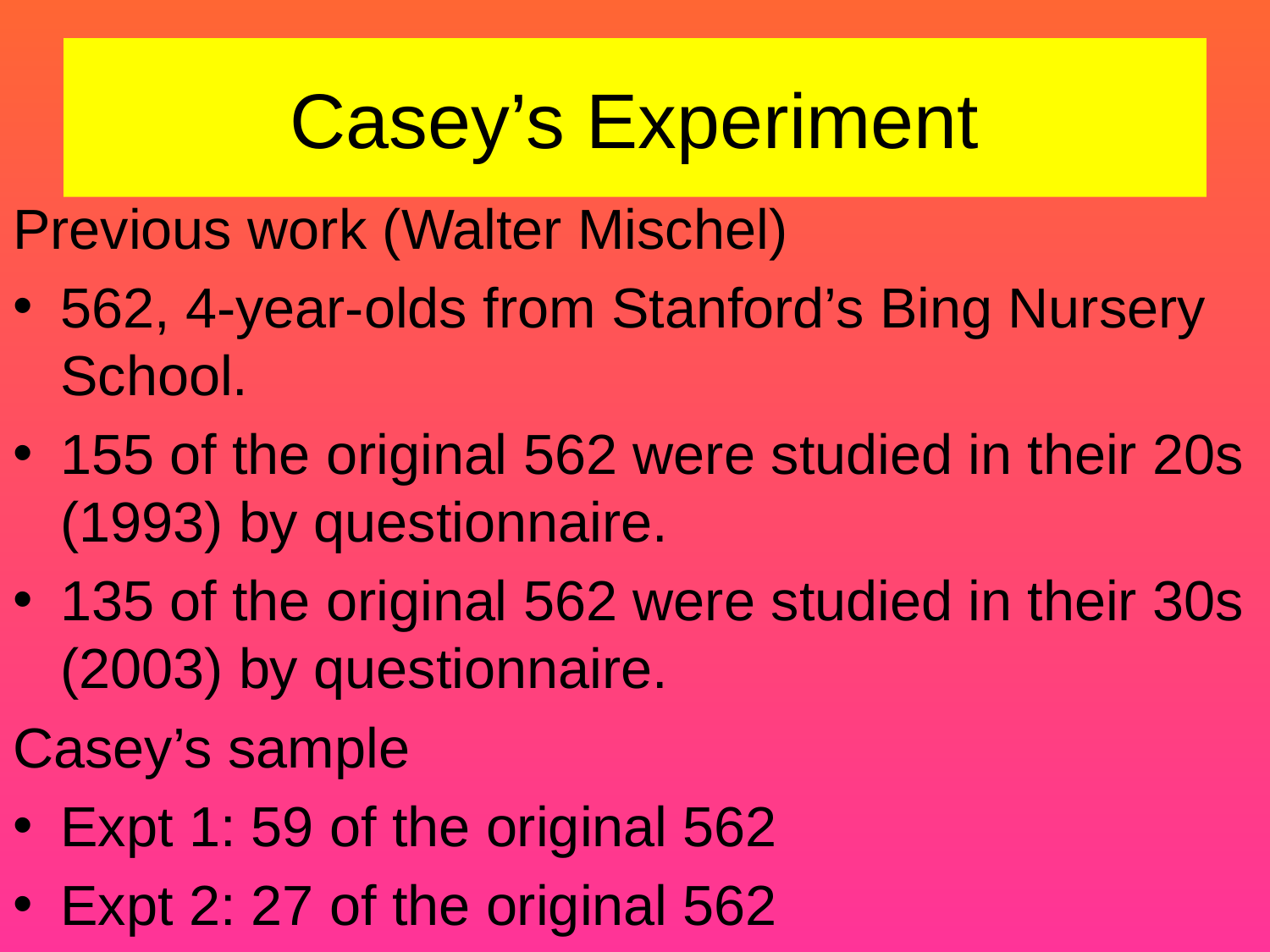

# Casey’s Experiment
Previous work (Walter Mischel)
562, 4-year-olds from Stanford’s Bing Nursery School.
155 of the original 562 were studied in their 20s (1993) by questionnaire.
135 of the original 562 were studied in their 30s (2003) by questionnaire.
Casey’s sample
Expt 1: 59 of the original 562
Expt 2: 27 of the original 562